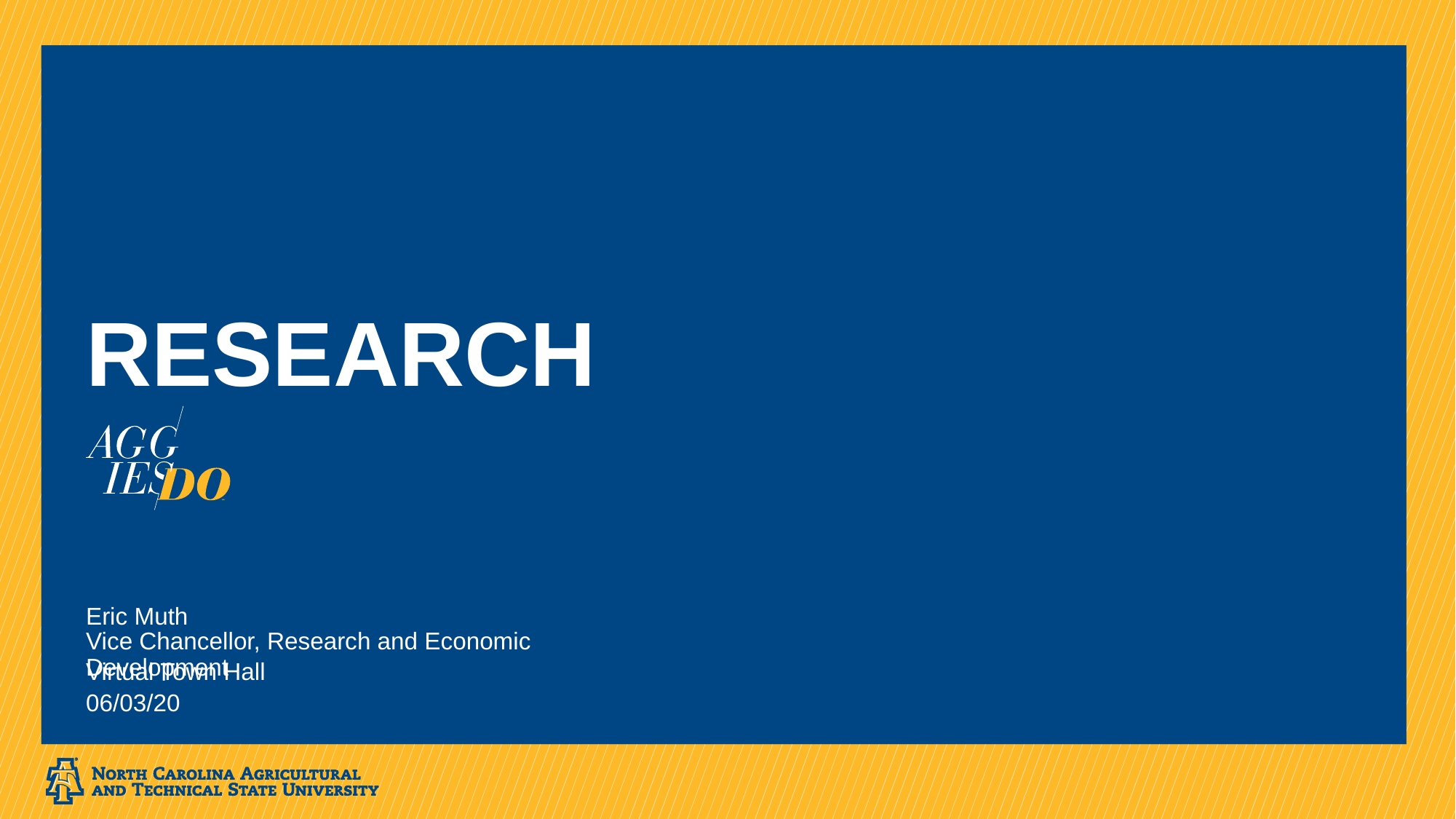

# research
Eric Muth
Vice Chancellor, Research and Economic Development
Virtual Town Hall
06/03/20